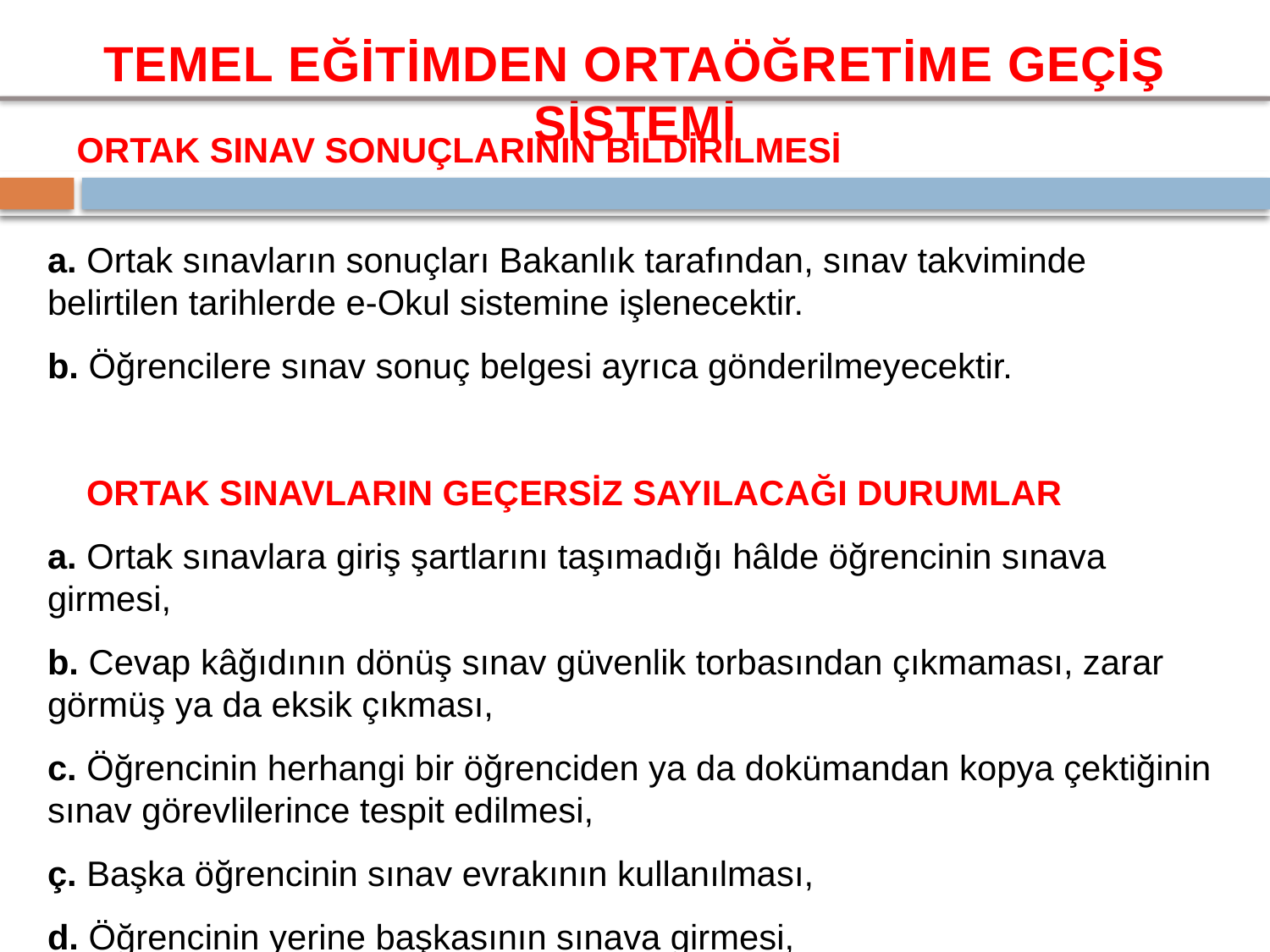

ORTAK SINAV SONUÇLARININ BİLDİRİLMESİ

a. Ortak sınavların sonuçları Bakanlık tarafından, sınav takviminde belirtilen tarihlerde e-Okul sistemine işlenecektir.
b. Öğrencilere sınav sonuç belgesi ayrıca gönderilmeyecektir.

    ORTAK SINAVLARIN GEÇERSİZ SAYILACAĞI DURUMLAR
a. Ortak sınavlara giriş şartlarını taşımadığı hâlde öğrencinin sınava girmesi,
b. Cevap kâğıdının dönüş sınav güvenlik torbasından çıkmaması, zarar görmüş ya da eksik çıkması,
c. Öğrencinin herhangi bir öğrenciden ya da dokümandan kopya çektiğinin sınav görevlilerince tespit edilmesi,
ç. Başka öğrencinin sınav evrakının kullanılması,
d. Öğrencinin yerine başkasının sınava girmesi,